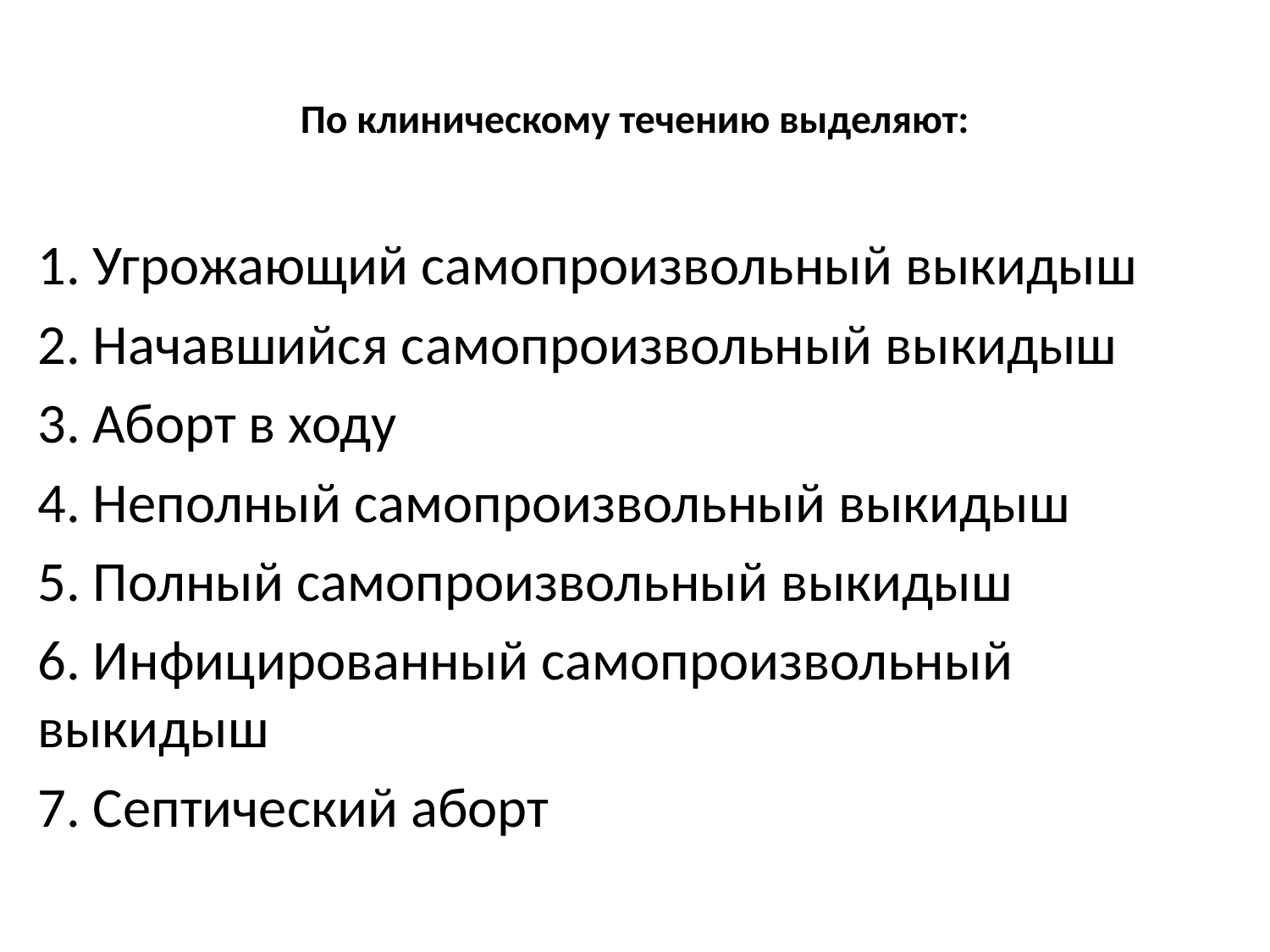

# По клиническому течению выделяют:
1. Угрожающий самопроизвольный выкидыш
2. Начавшийся самопроизвольный выкидыш
3. Аборт в ходу
4. Неполный самопроизвольный выкидыш
5. Полный самопроизвольный выкидыш
6. Инфицированный самопроизвольный выкидыш
7. Септический аборт